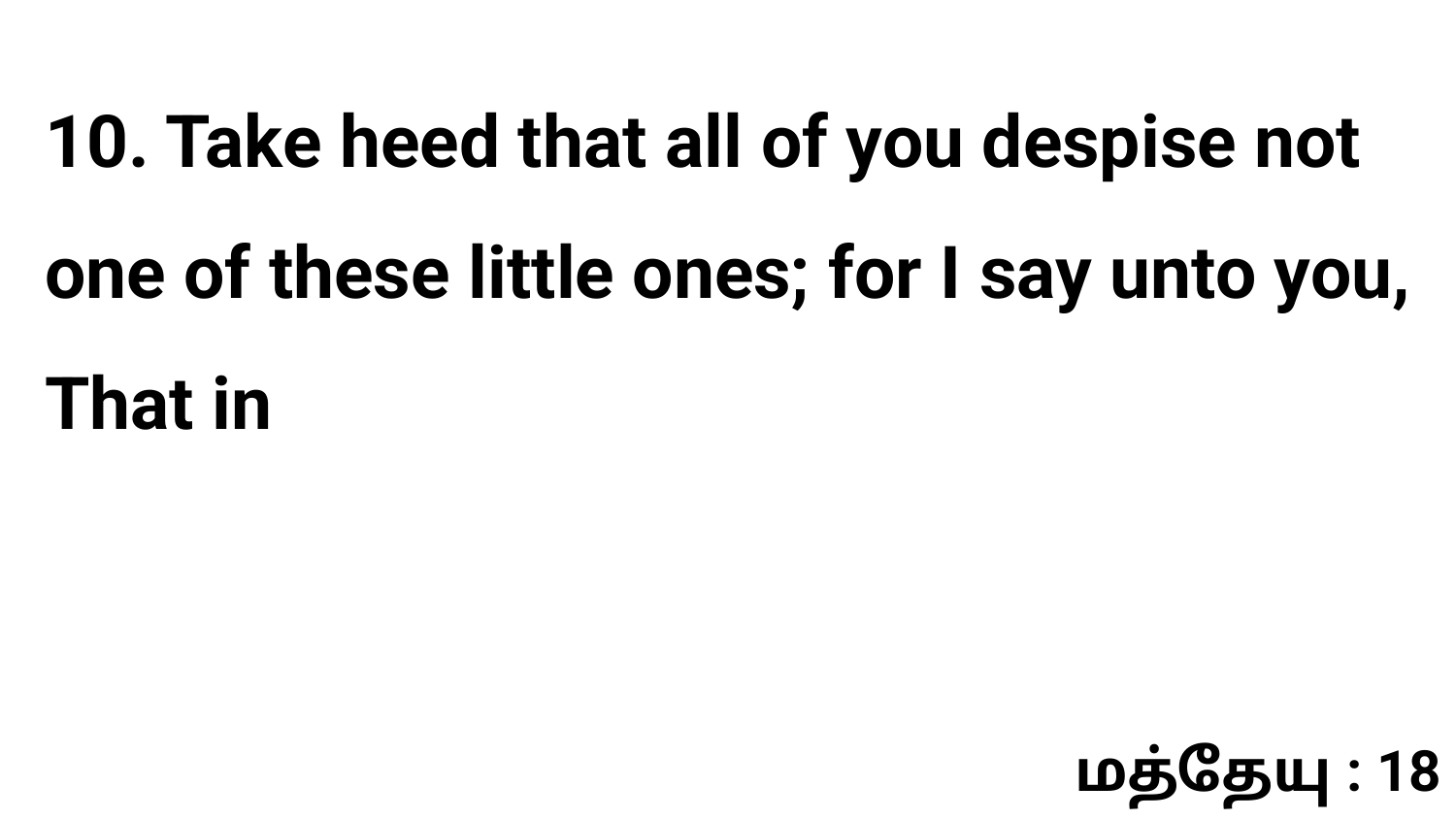

10. Take heed that all of you despise not one of these little ones; for I say unto you, That in
மத்தேயு : 18